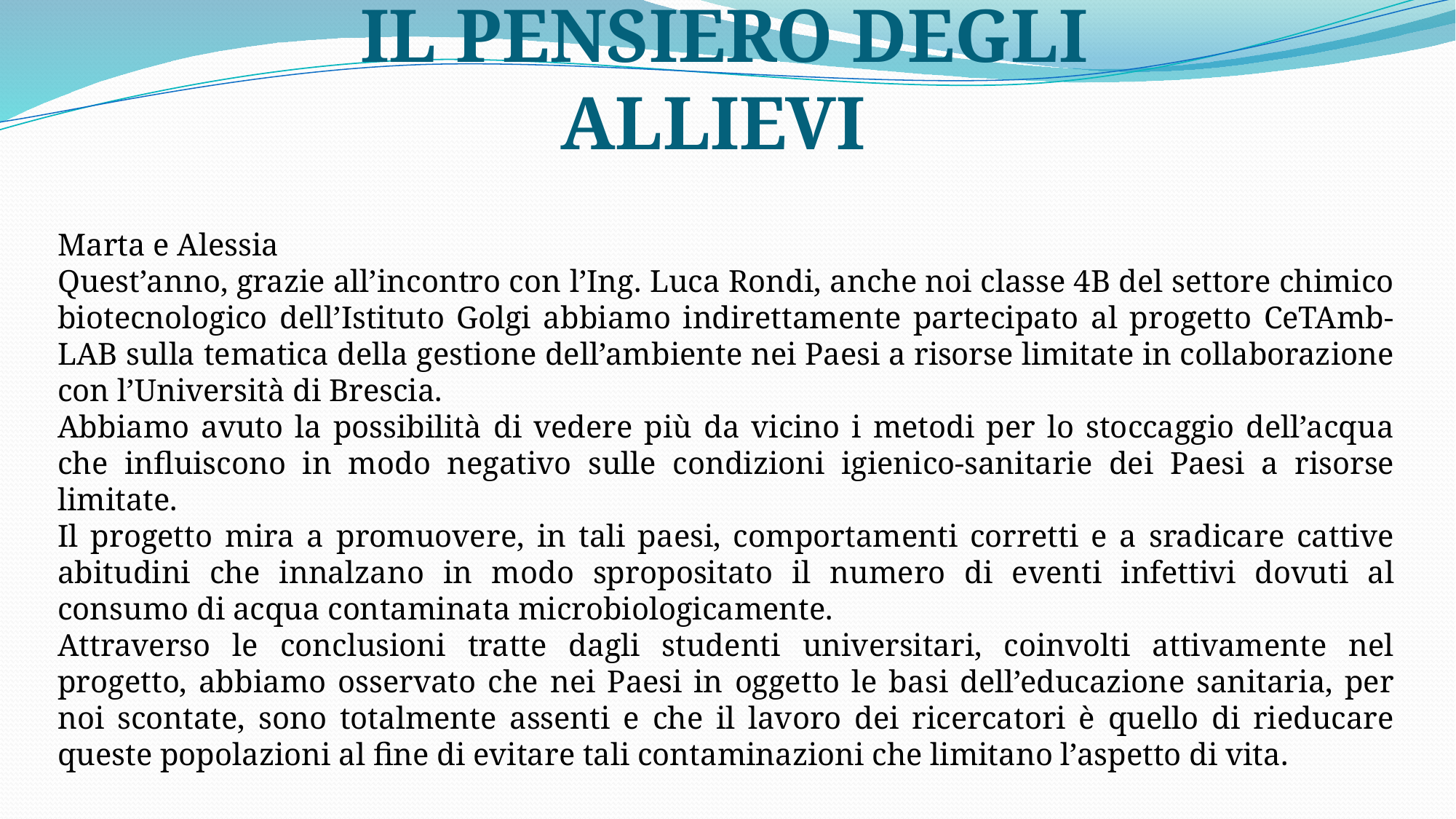

Il pensiero degli Allievi

Marta e Alessia
Quest’anno, grazie all’incontro con l’Ing. Luca Rondi, anche noi classe 4B del settore chimico biotecnologico dell’Istituto Golgi abbiamo indirettamente partecipato al progetto CeTAmb-LAB sulla tematica della gestione dell’ambiente nei Paesi a risorse limitate in collaborazione con l’Università di Brescia.
Abbiamo avuto la possibilità di vedere più da vicino i metodi per lo stoccaggio dell’acqua che influiscono in modo negativo sulle condizioni igienico-sanitarie dei Paesi a risorse limitate.
Il progetto mira a promuovere, in tali paesi, comportamenti corretti e a sradicare cattive abitudini che innalzano in modo spropositato il numero di eventi infettivi dovuti al consumo di acqua contaminata microbiologicamente.
Attraverso le conclusioni tratte dagli studenti universitari, coinvolti attivamente nel progetto, abbiamo osservato che nei Paesi in oggetto le basi dell’educazione sanitaria, per noi scontate, sono totalmente assenti e che il lavoro dei ricercatori è quello di rieducare queste popolazioni al fine di evitare tali contaminazioni che limitano l’aspetto di vita.